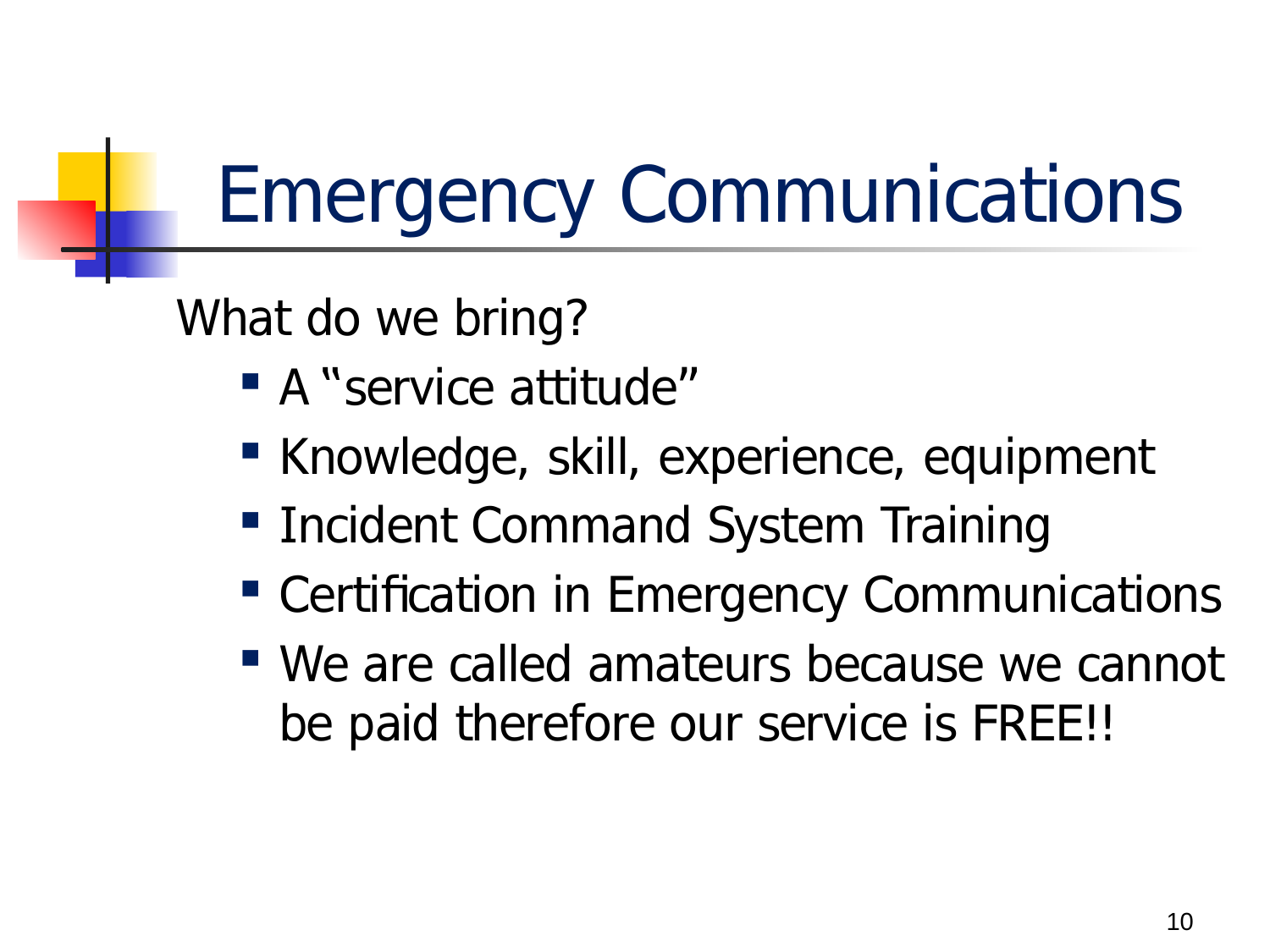

# Emergency Communications
What do we bring?
A “service attitude”
Knowledge, skill, experience, equipment
Incident Command System Training
Certification in Emergency Communications
We are called amateurs because we cannot be paid therefore our service is FREE!!

10